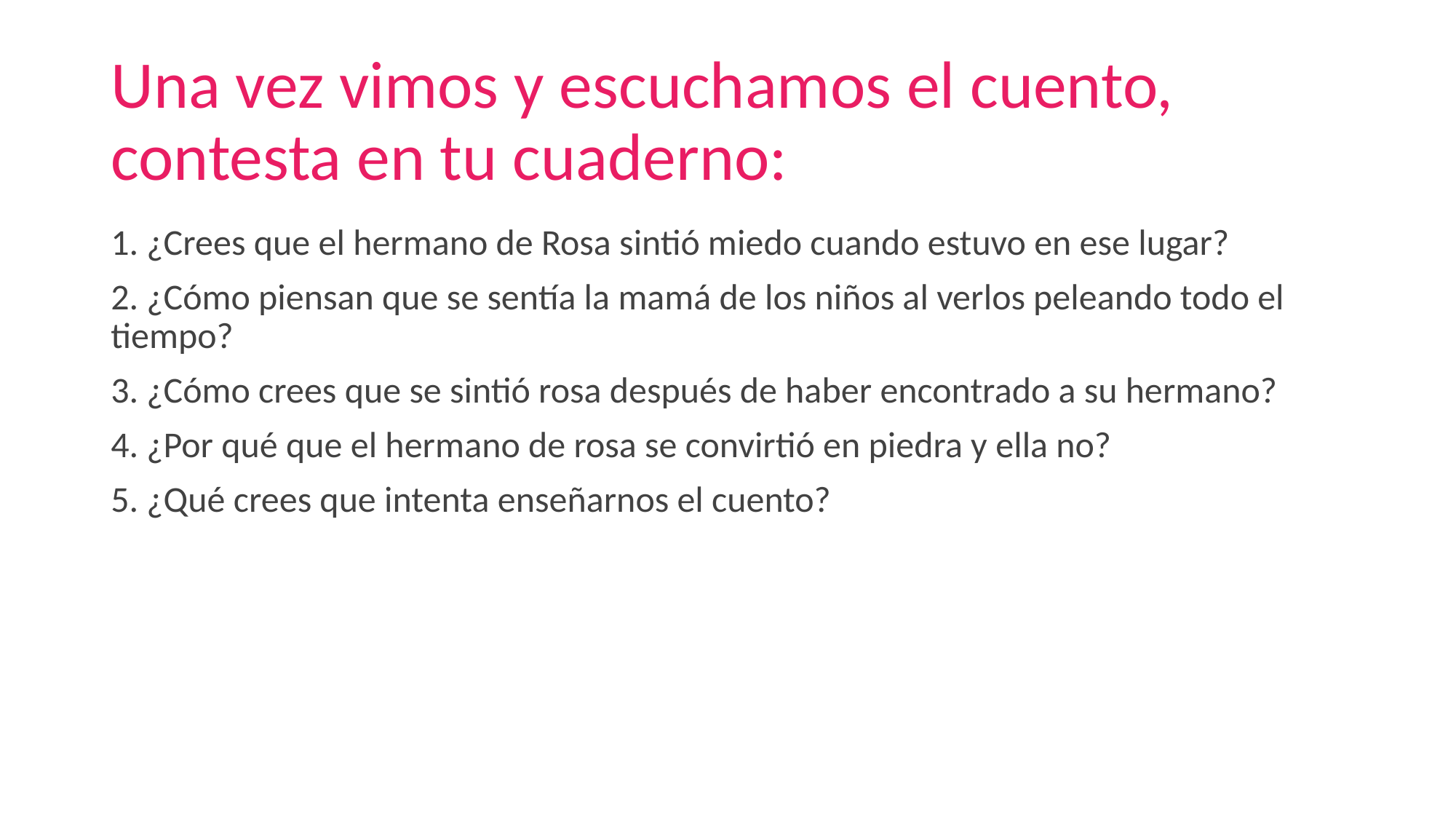

# Una vez vimos y escuchamos el cuento, contesta en tu cuaderno:
1. ¿Crees que el hermano de Rosa sintió miedo cuando estuvo en ese lugar?
2. ¿Cómo piensan que se sentía la mamá de los niños al verlos peleando todo el tiempo?
3. ¿Cómo crees que se sintió rosa después de haber encontrado a su hermano?
4. ¿Por qué que el hermano de rosa se convirtió en piedra y ella no?
5. ¿Qué crees que intenta enseñarnos el cuento?